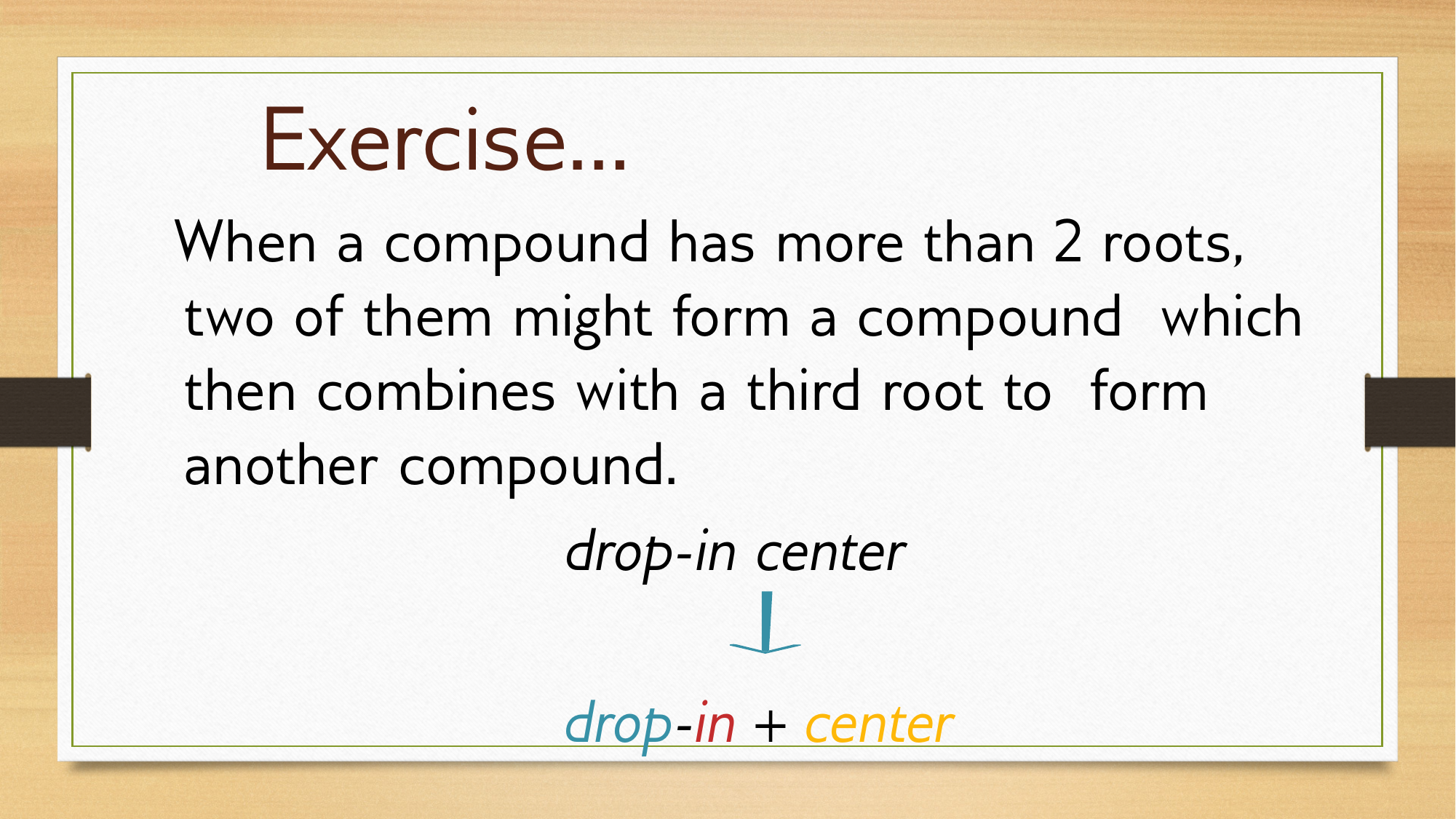

Exercise…
When a compound has more than 2 roots,  two of them might form a compound  which then combines with a third root to  form another compound.
drop-in center
drop-in + center